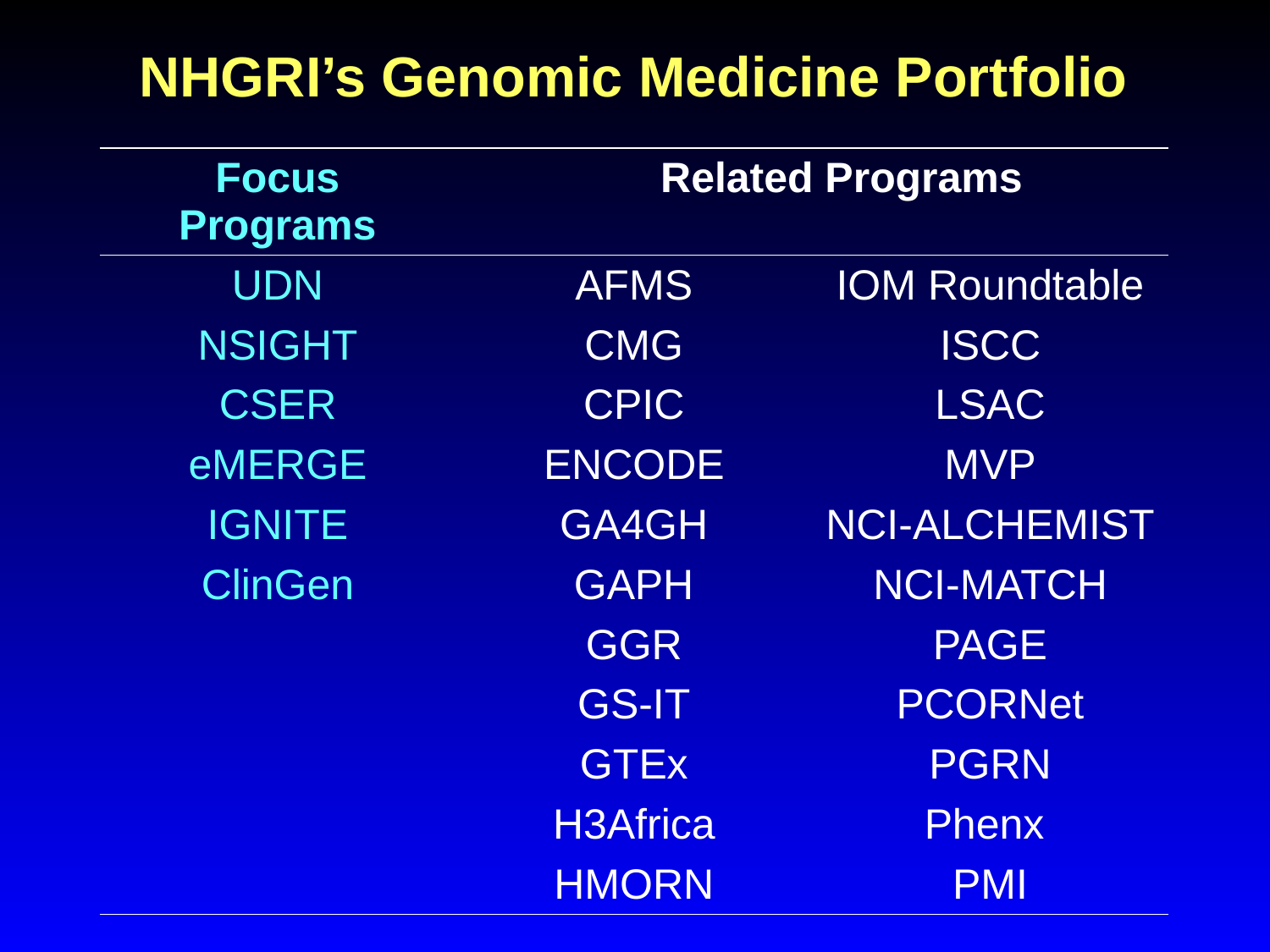

# NHGRI’s Genomic Medicine Portfolio
| Focus Programs | Related Programs |  |
| --- | --- | --- |
| UDN | AFMS | IOM Roundtable |
| NSIGHT | CMG | ISCC |
| CSER | CPIC | LSAC |
| eMERGE | ENCODE | MVP |
| IGNITE | GA4GH | NCI-ALCHEMIST |
| ClinGen | GAPH | NCI-MATCH |
|  | GGR | PAGE |
|  | GS-IT | PCORNet |
|  | GTEx | PGRN |
|  | H3Africa | Phenx |
|  | HMORN | PMI |